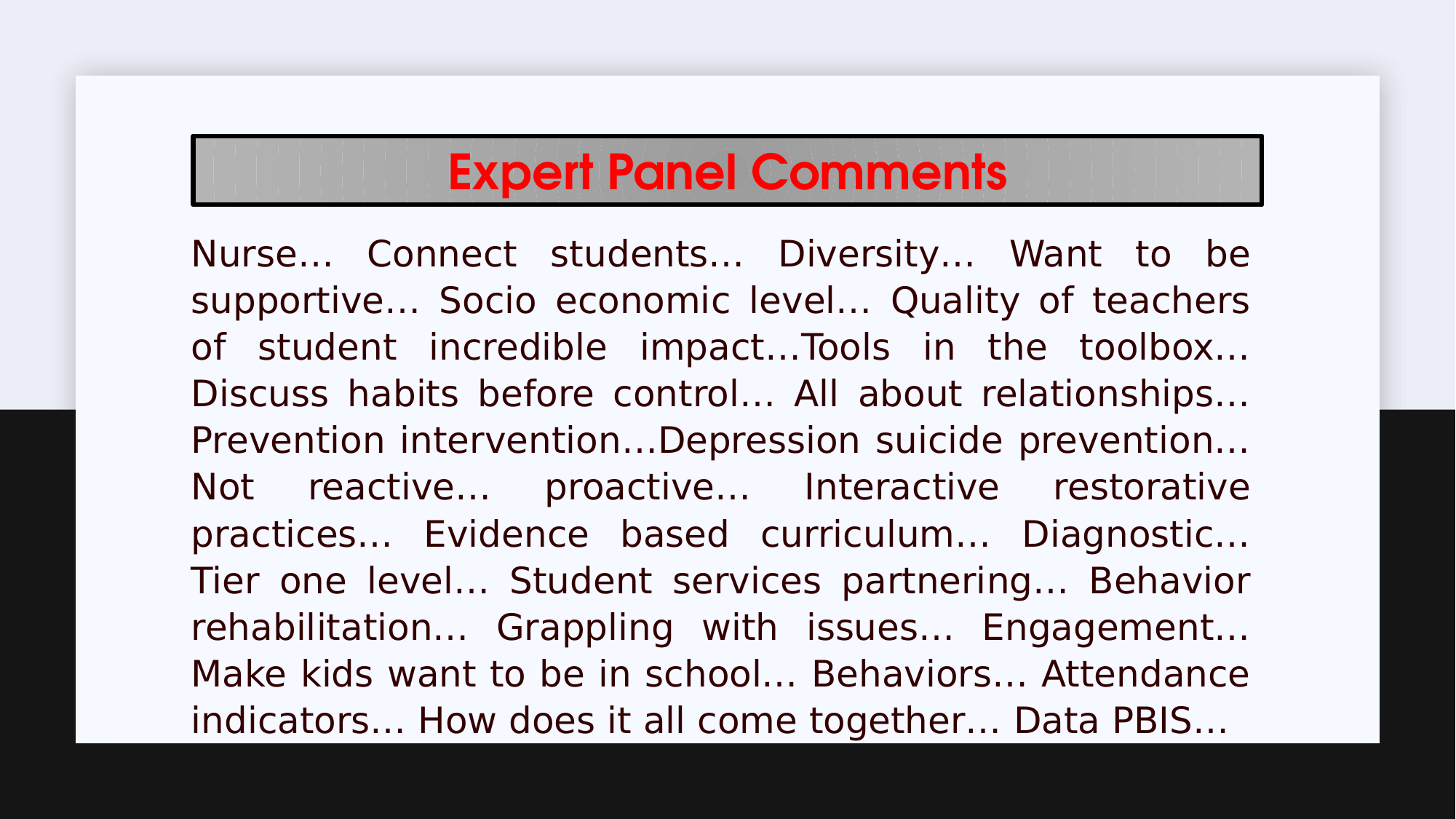

Expert Panel Comments
Nurse… Connect students… Diversity… Want to be supportive… Socio economic level… Quality of teachers of student incredible impact…Tools in the toolbox… Discuss habits before control… All about relationships… Prevention intervention…Depression suicide prevention… Not reactive… proactive… Interactive restorative practices… Evidence based curriculum… Diagnostic… Tier one level… Student services partnering… Behavior rehabilitation… Grappling with issues… Engagement… Make kids want to be in school… Behaviors… Attendance indicators… How does it all come together… Data PBIS…